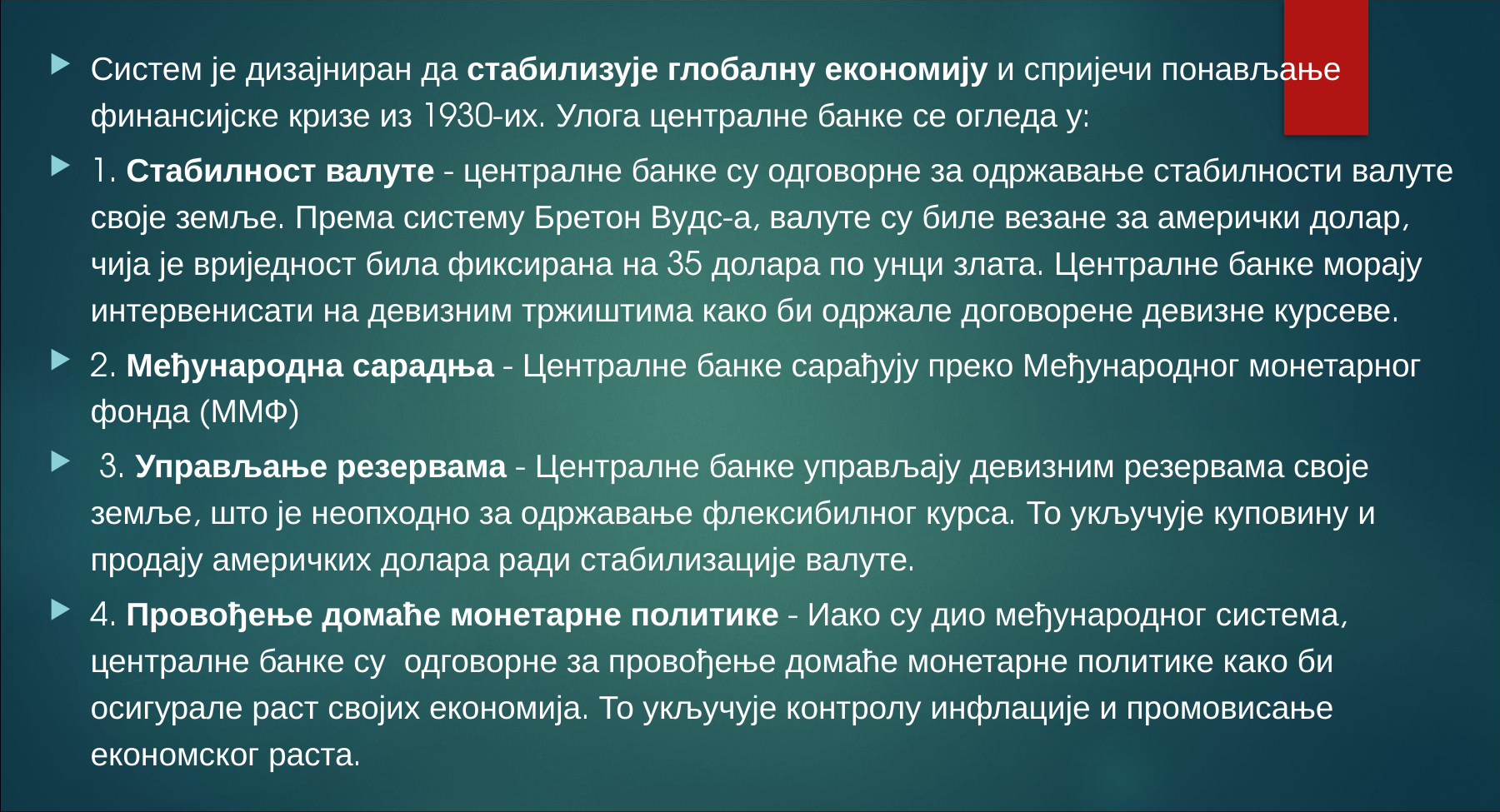

Систем је дизајниран да стабилизује глобалну економију и спријечи понављање финансијске кризе из 1930-их. Улога централне банке се огледа у:
1. Стабилност валуте - централне банке су одговорне за одржавање стабилности валуте своје земље. Према систему Бретон Вудс-а, валуте су биле везане за амерички долар, чија је вриједност била фиксирана на 35 долара по унци злата. Централне банке морају интервенисати на девизним тржиштима како би одржале договорене девизне курсеве.
2. Међународна сарадња - Централне банке сарађују преко Међународног монетарног фонда (ММФ)
 3. Управљање резервама - Централне банке управљају девизним резервама своје земље, што је неопходно за одржавање флексибилног курса. То укључује куповину и продају америчких долара ради стабилизације валуте.
4. Провођење домаће монетарне политике - Иако су дио међународног система, централне банке су  одговорне за провођење домаће монетарне политике како би осигурале раст својих економија. То укључује контролу инфлације и промовисање економског раста.